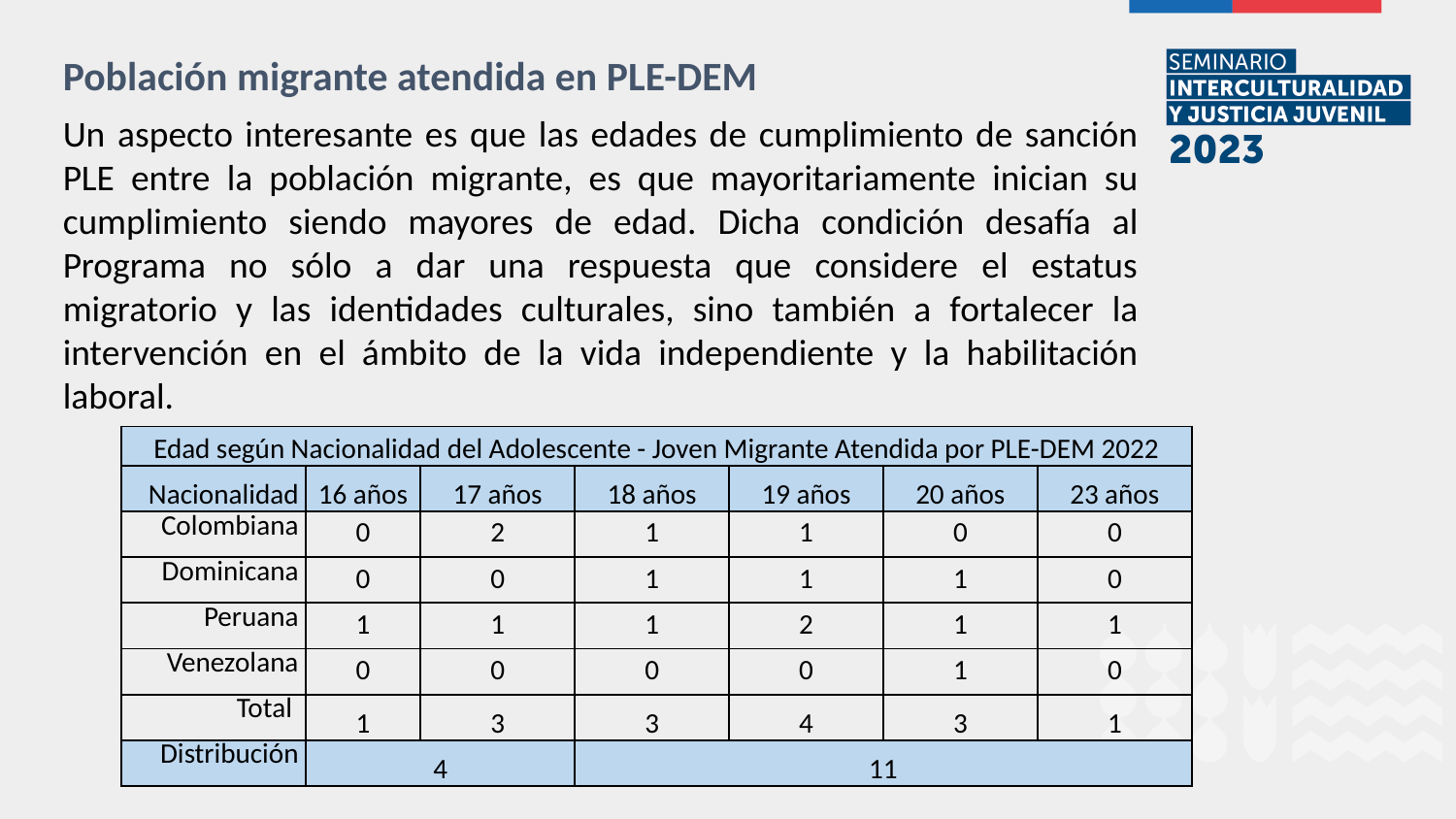

Población migrante atendida en PLE-DEM
Un aspecto interesante es que las edades de cumplimiento de sanción PLE entre la población migrante, es que mayoritariamente inician su cumplimiento siendo mayores de edad. Dicha condición desafía al Programa no sólo a dar una respuesta que considere el estatus migratorio y las identidades culturales, sino también a fortalecer la intervención en el ámbito de la vida independiente y la habilitación laboral.
| Edad según Nacionalidad del Adolescente - Joven Migrante Atendida por PLE-DEM 2022 |  |  |  |  |  |  |
| --- | --- | --- | --- | --- | --- | --- |
| Nacionalidad | 16 años | 17 años | 18 años | 19 años | 20 años | 23 años |
| Colombiana | 0 | 2 | 1 | 1 | 0 | 0 |
| Dominicana | 0 | 0 | 1 | 1 | 1 | 0 |
| Peruana | 1 | 1 | 1 | 2 | 1 | 1 |
| Venezolana | 0 | 0 | 0 | 0 | 1 | 0 |
| Total | 1 | 3 | 3 | 4 | 3 | 1 |
| Distribución | 4 |  | 11 |  |  |  |